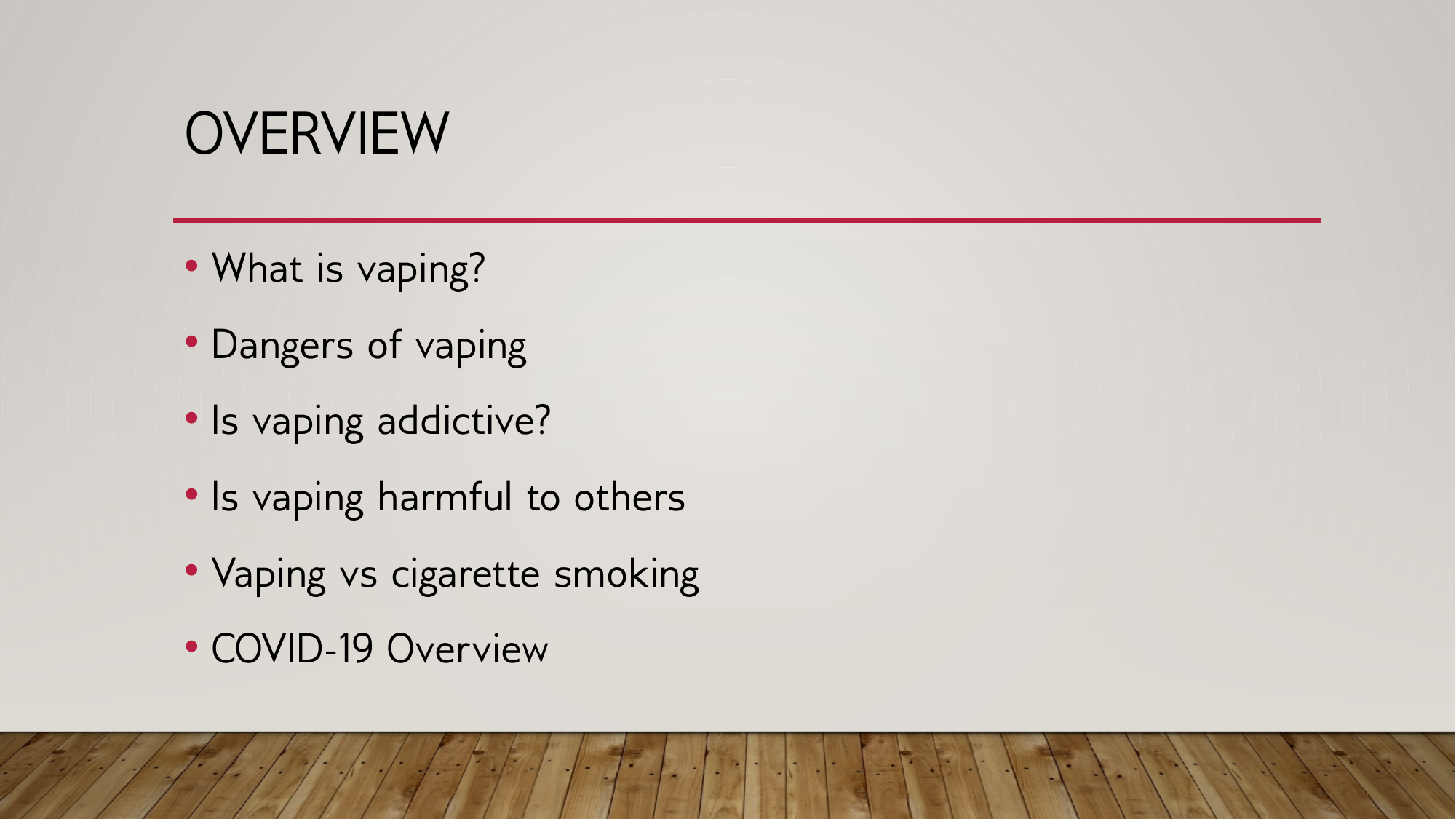

# overview
What is vaping?
Dangers of vaping
Is vaping addictive?
Is vaping harmful to others
Vaping vs cigarette smoking
COVID-19 Overview